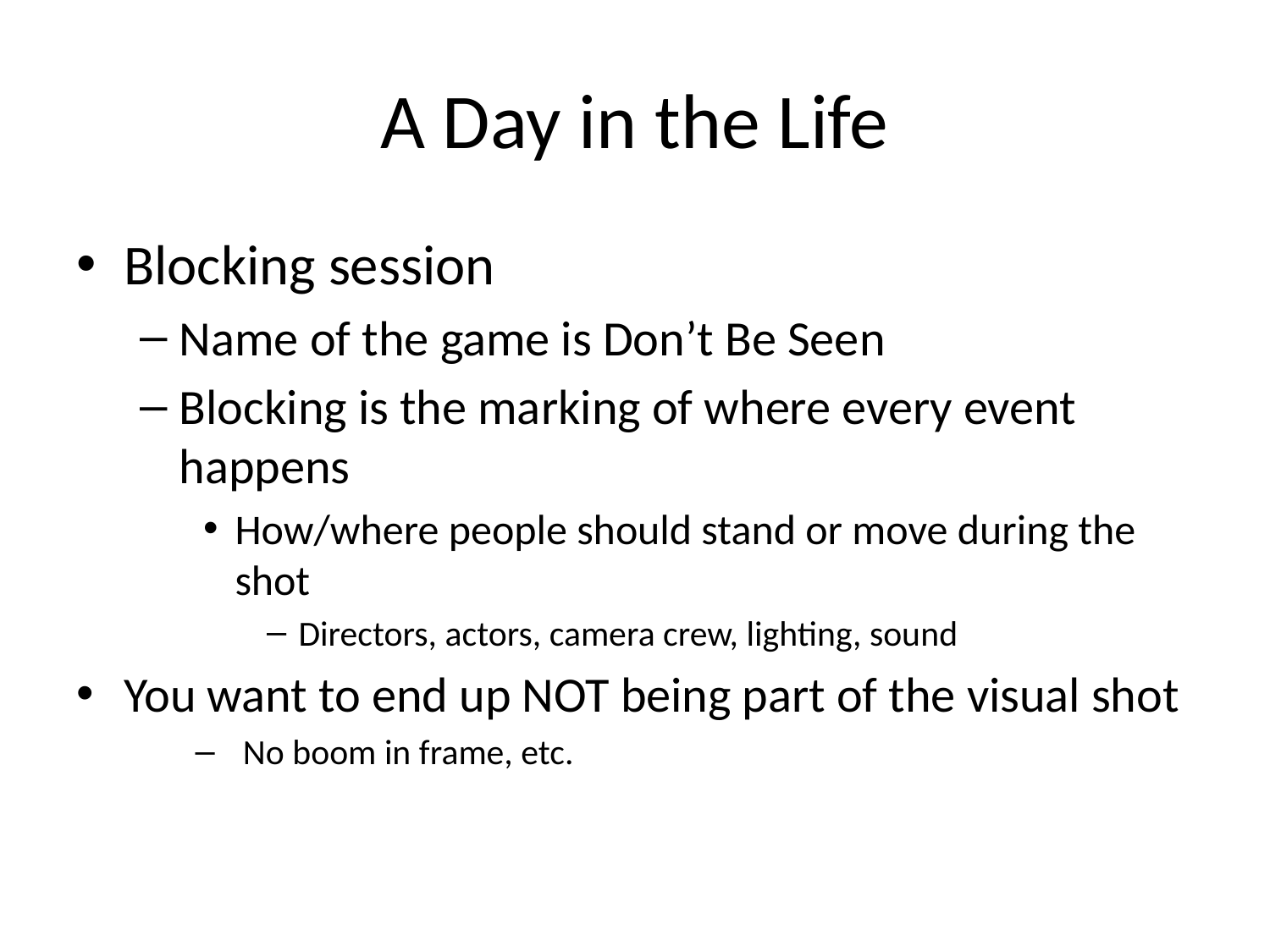

# A Day in the Life
Blocking session
Name of the game is Don’t Be Seen
Blocking is the marking of where every event happens
How/where people should stand or move during the shot
Directors, actors, camera crew, lighting, sound
You want to end up NOT being part of the visual shot
No boom in frame, etc.